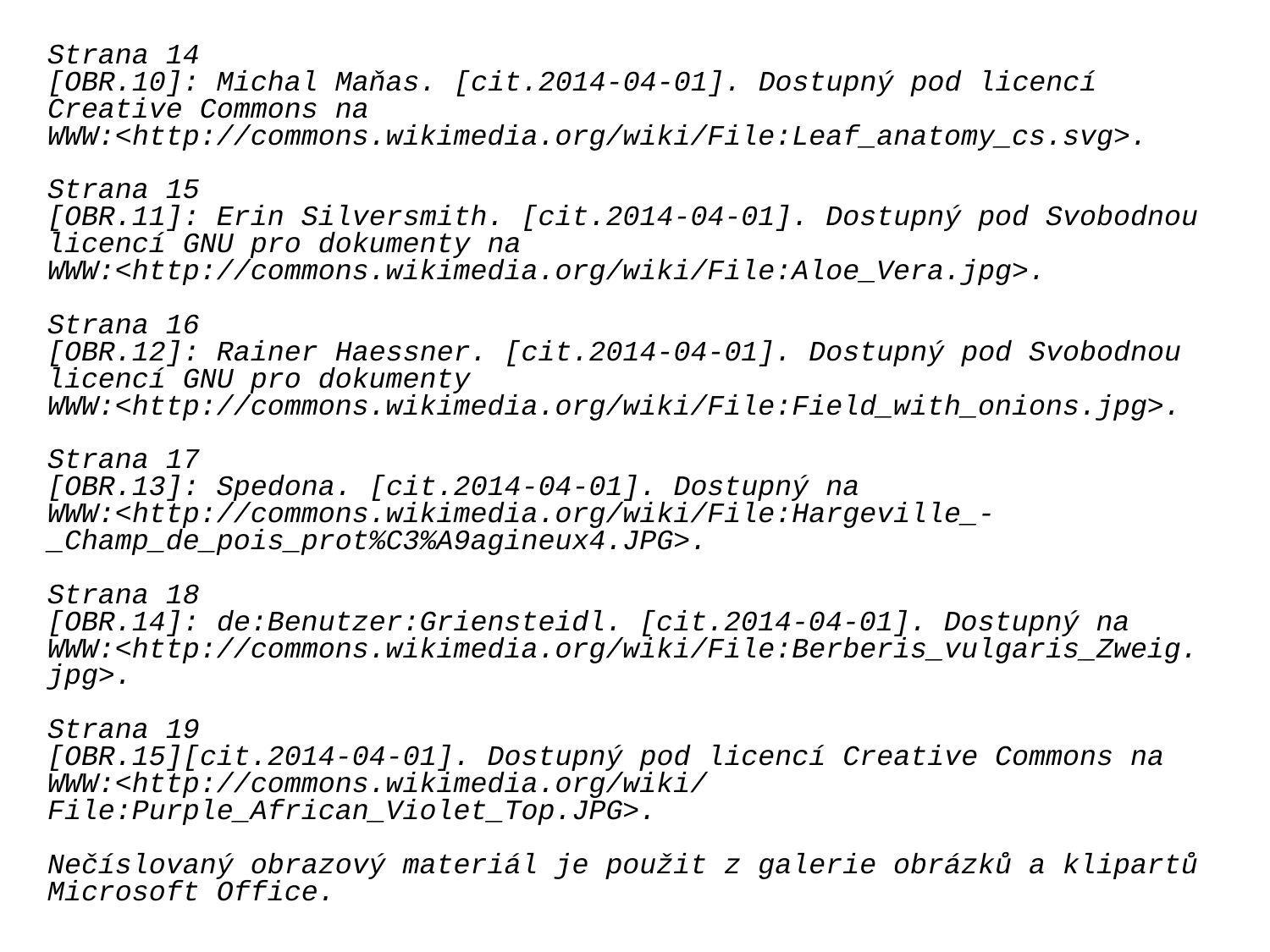

Strana 14
[OBR.10]: Michal Maňas. [cit.2014-04-01]. Dostupný pod licencí Creative Commons na
WWW:<http://commons.wikimedia.org/wiki/File:Leaf_anatomy_cs.svg>.

Strana 15
[OBR.11]: Erin Silversmith. [cit.2014-04-01]. Dostupný pod Svobodnou licencí GNU pro dokumenty na
WWW:<http://commons.wikimedia.org/wiki/File:Aloe_Vera.jpg>.

Strana 16
[OBR.12]: Rainer Haessner. [cit.2014-04-01]. Dostupný pod Svobodnou licencí GNU pro dokumenty
WWW:<http://commons.wikimedia.org/wiki/File:Field_with_onions.jpg>.

Strana 17
[OBR.13]: Spedona. [cit.2014-04-01]. Dostupný na
WWW:<http://commons.wikimedia.org/wiki/File:Hargeville_-_Champ_de_pois_prot%C3%A9agineux4.JPG>.

Strana 18
[OBR.14]: de:Benutzer:Griensteidl. [cit.2014-04-01]. Dostupný na WWW:<http://commons.wikimedia.org/wiki/File:Berberis_vulgaris_Zweig.jpg>.

Strana 19
[OBR.15][cit.2014-04-01]. Dostupný pod licencí Creative Commons na
WWW:<http://commons.wikimedia.org/wiki/File:Purple_African_Violet_Top.JPG>.

Nečíslovaný obrazový materiál je použit z galerie obrázků a klipartů Microsoft Office.